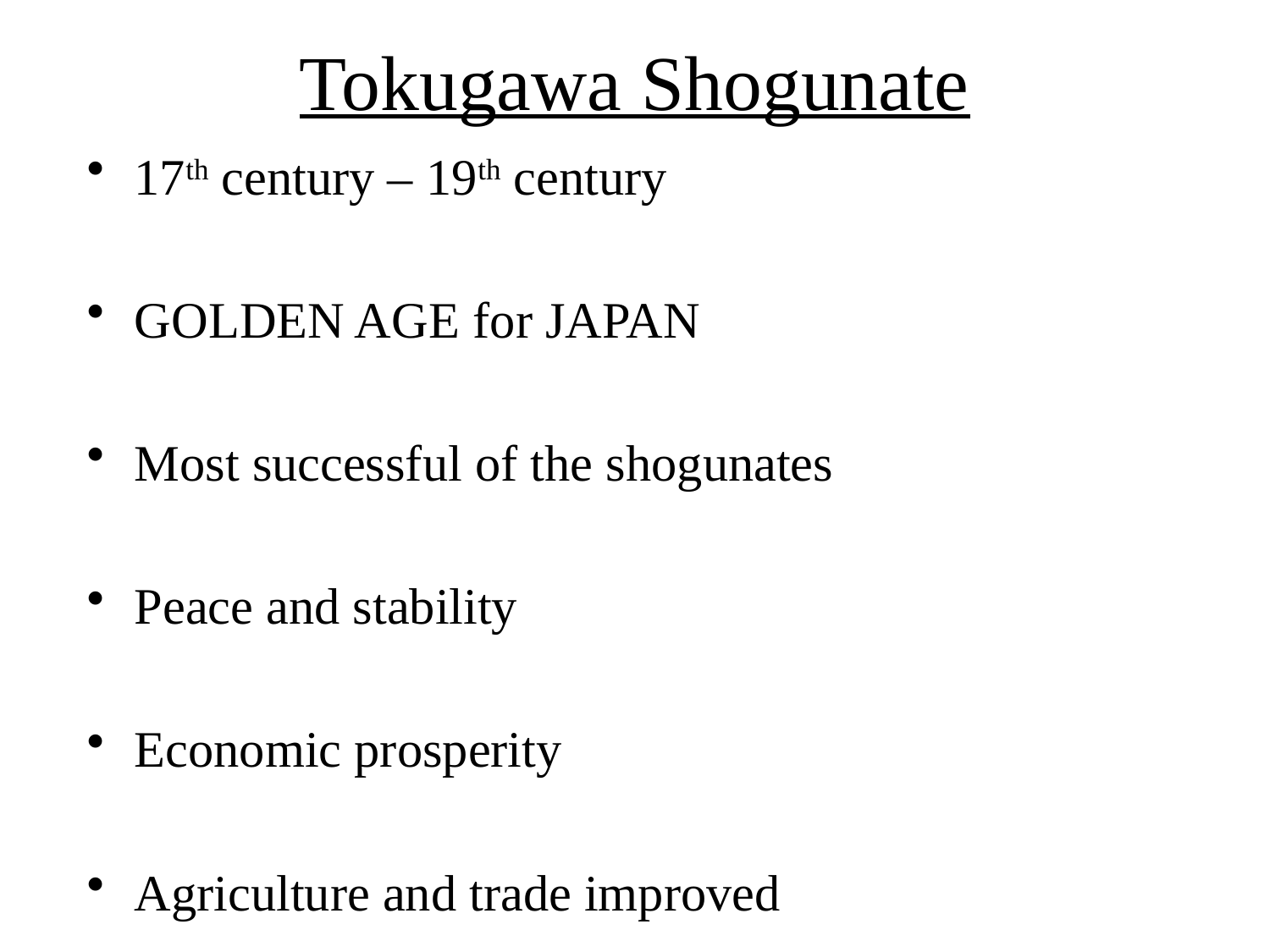

# Tokugawa Shogunate
17th century – 19th century

GOLDEN AGE for JAPAN

Most successful of the shogunates

Peace and stability

Economic prosperity

Agriculture and trade improved